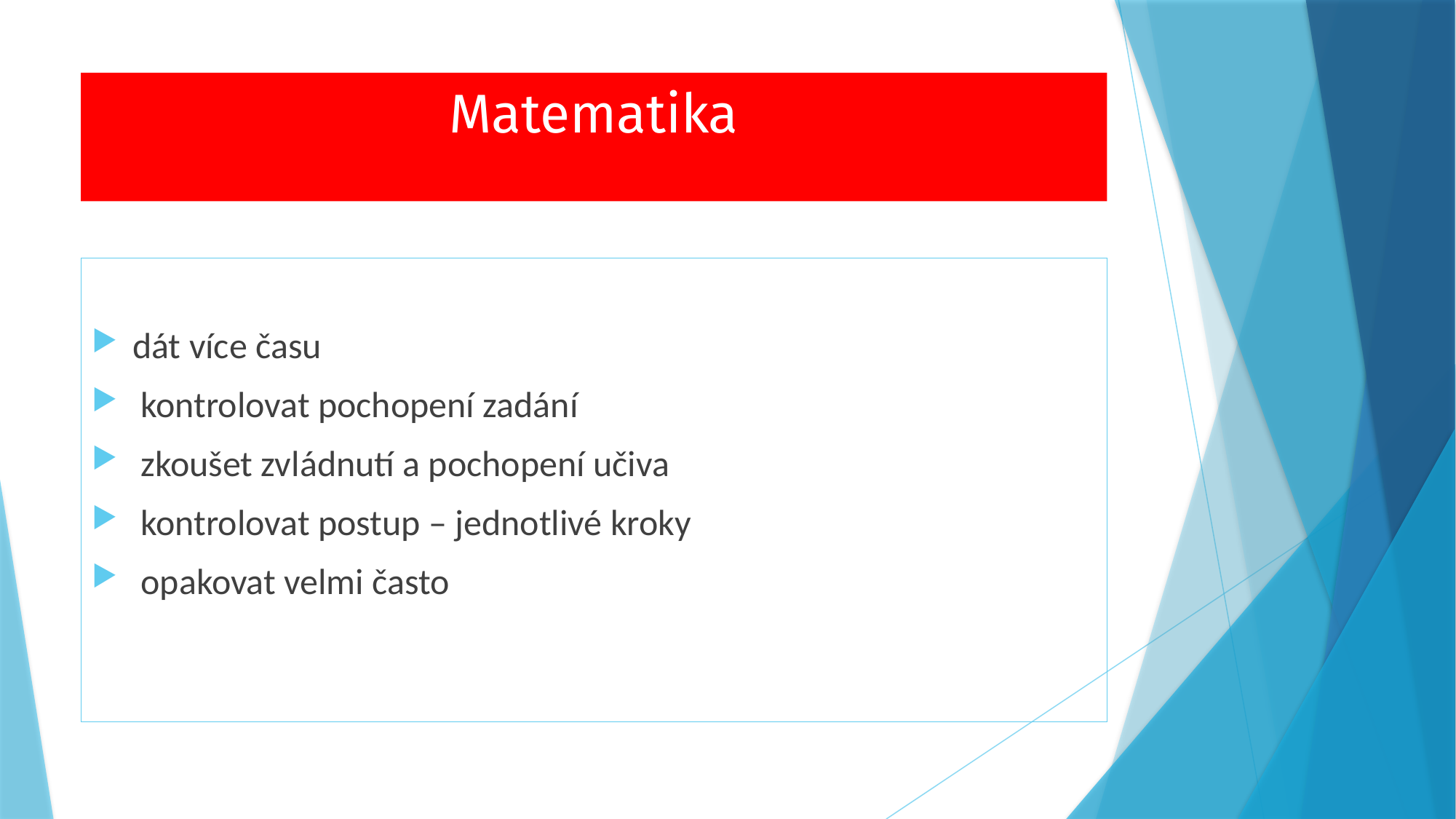

# Matematika

dát více času
 kontrolovat pochopení zadání
 zkoušet zvládnutí a pochopení učiva
 kontrolovat postup – jednotlivé kroky
 opakovat velmi často